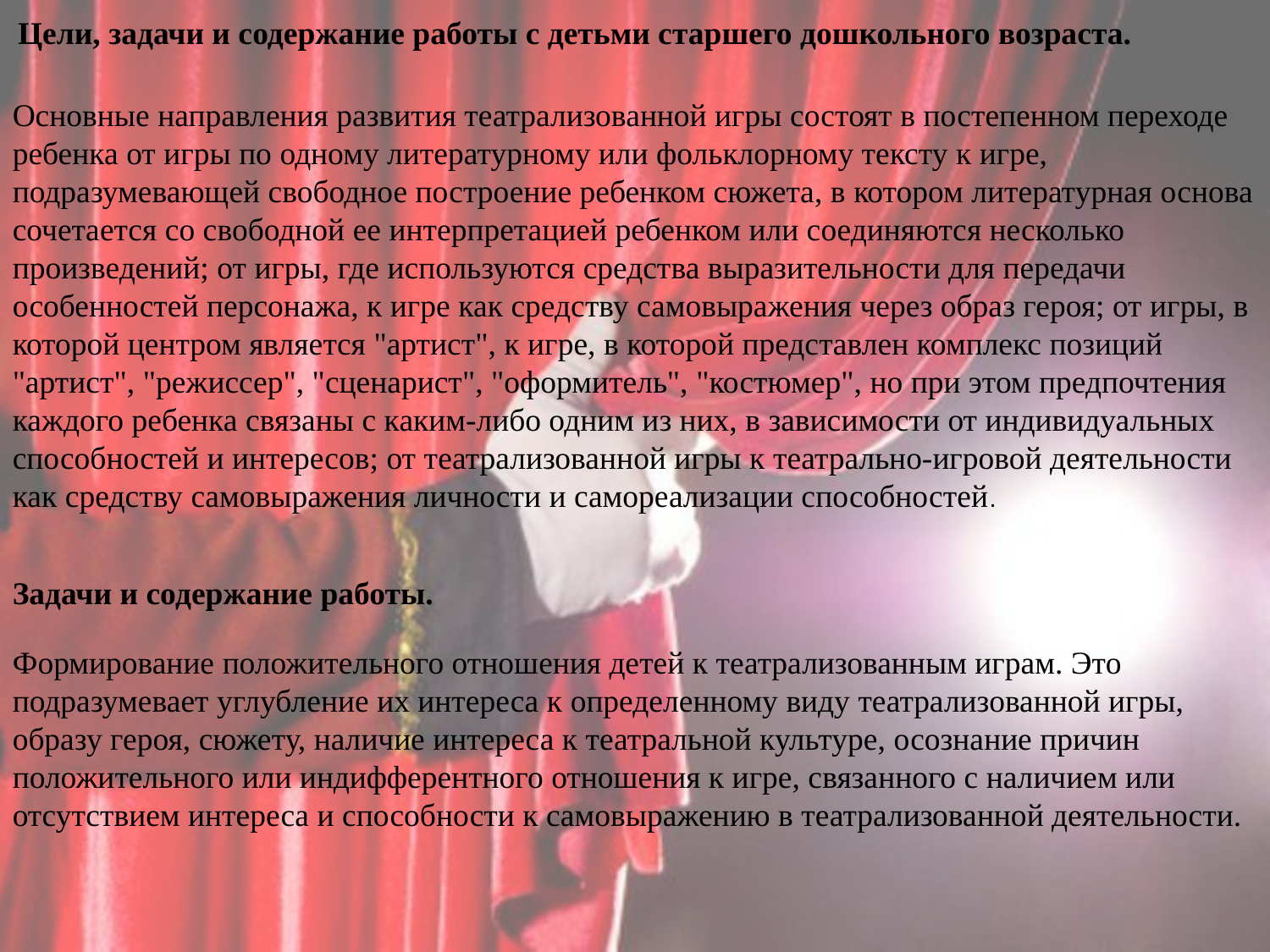

Цели, задачи и содержание работы с детьми старшего дошкольного возраста.
Основные направления развития театрализованной игры состоят в постепенном переходе ребенка от игры по одному литературному или фольклорному тексту к игре, подразумевающей свободное построение ребенком сюжета, в котором литературная основа сочетается со свободной ее интерпретацией ребенком или соединяются несколько произведений; от игры, где используются средства выразительности для передачи особенностей персонажа, к игре как средству самовыражения через образ героя; от игры, в которой центром является "артист", к игре, в которой представлен комплекс позиций "артист", "режиссер", "сценарист", "оформитель", "костюмер", но при этом предпочтения каждого ребенка связаны с каким-либо одним из них, в зависимости от индивидуальных способностей и интересов; от театрализованной игры к театрально-игровой деятельности как средству самовыражения личности и самореализации способностей.
Задачи и содержание работы.
Формирование положительного отношения детей к театрализованным играм. Это подразумевает углубление их интереса к определенному виду театрализованной игры, образу героя, сюжету, наличие интереса к театральной культуре, осознание причин положительного или индифферентного отношения к игре, связанного с наличием или отсутствием интереса и способности к самовыражению в театрализованной деятельности.